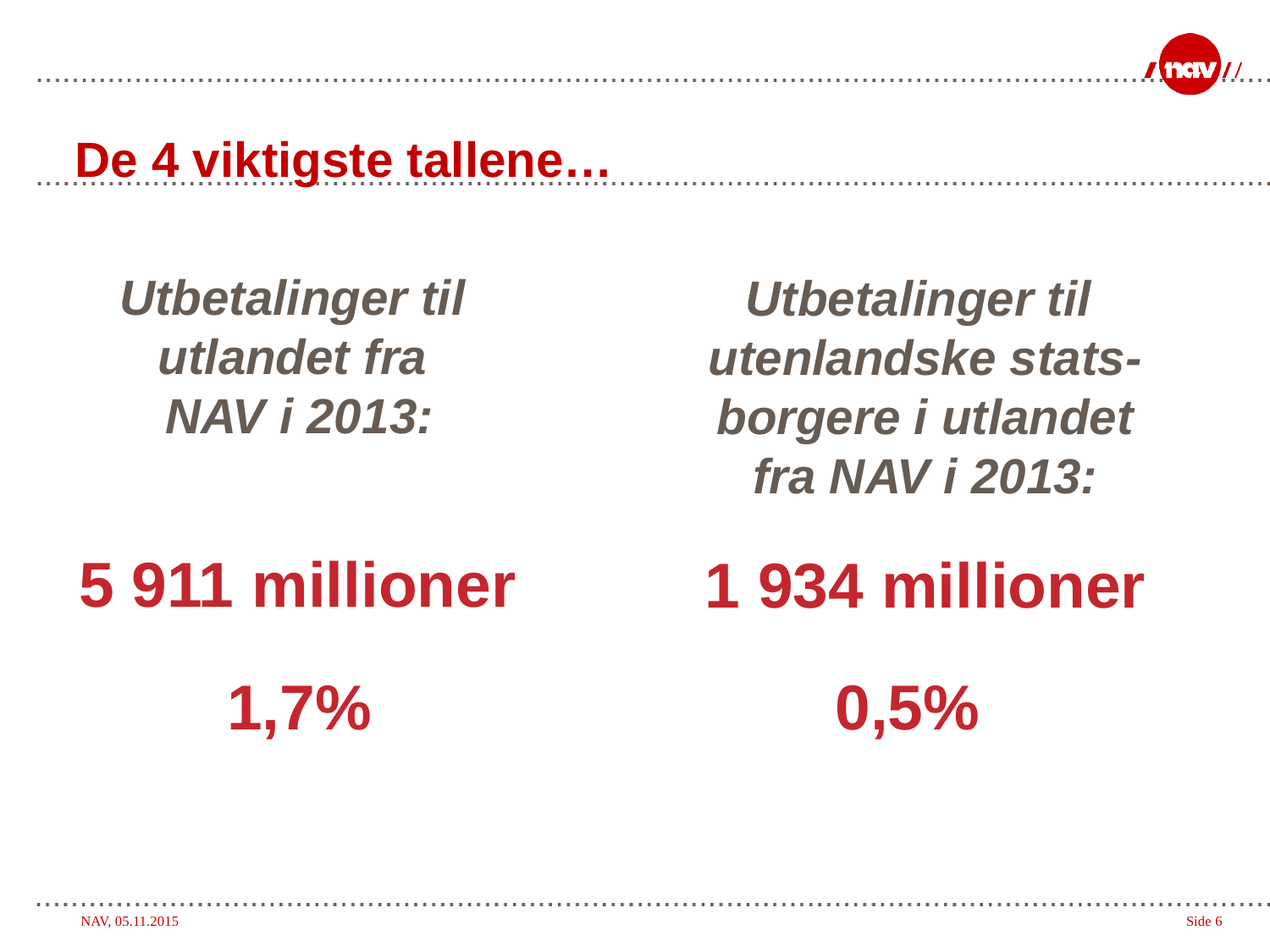

# De 4 viktigste tallene…
Utbetalinger til
utlandet fra
NAV i 2013:
5 911 millioner
1,7%
Utbetalinger til
utenlandske stats-
borgere i utlandet
fra NAV i 2013:
1 934 millioner
0,5%